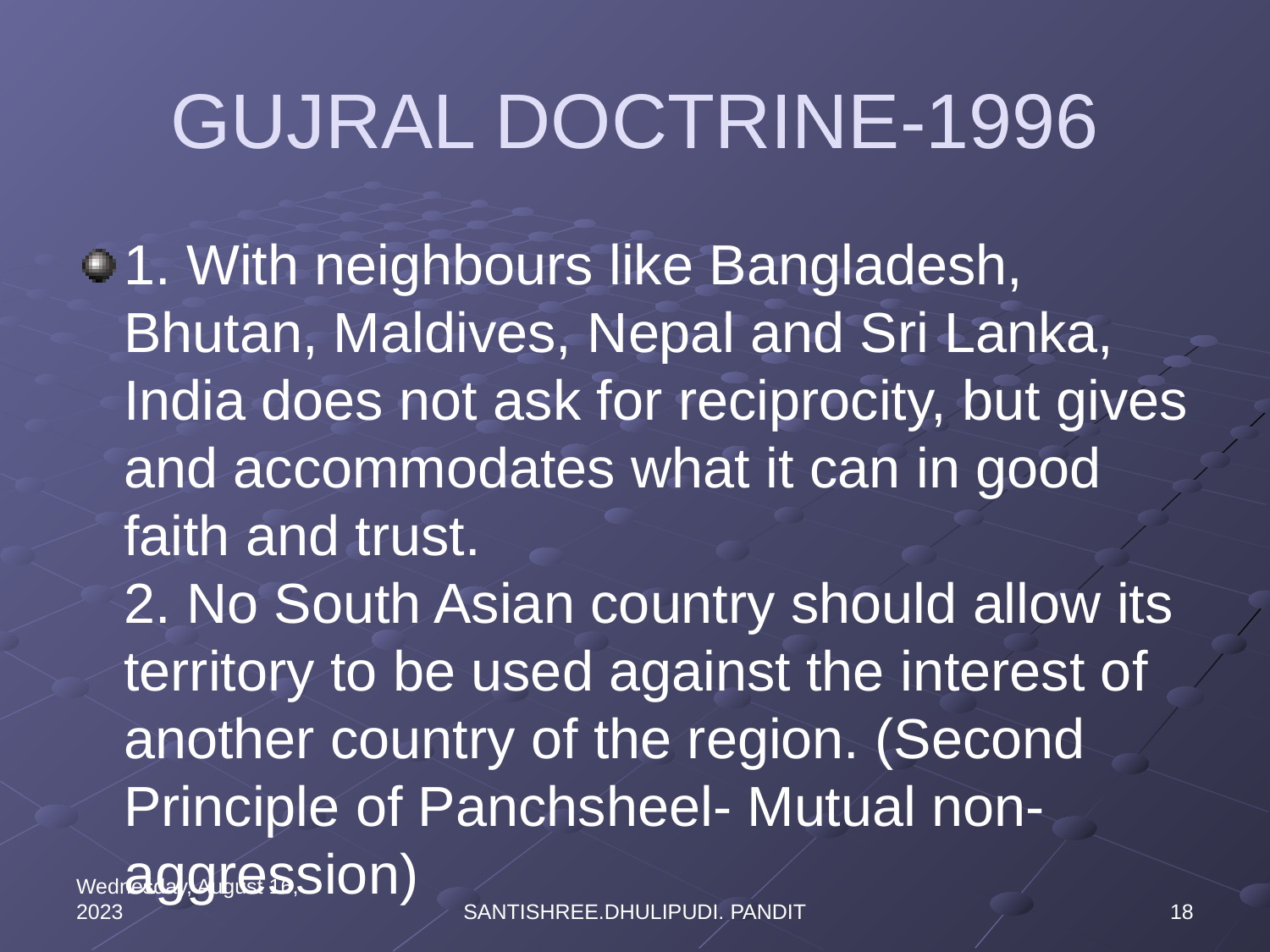

# GUJRAL DOCTRINE-1996
1. With neighbours like Bangladesh, Bhutan, Maldives, Nepal and Sri Lanka, India does not ask for reciprocity, but gives and accommodates what it can in good faith and trust.
2. No South Asian country should allow its territory to be used against the interest of another country of the region. (Second Principle of Panchsheel- Mutual non-aggression)
Wednesday, August 16, 2023
SANTISHREE.DHULIPUDI. PANDIT
18